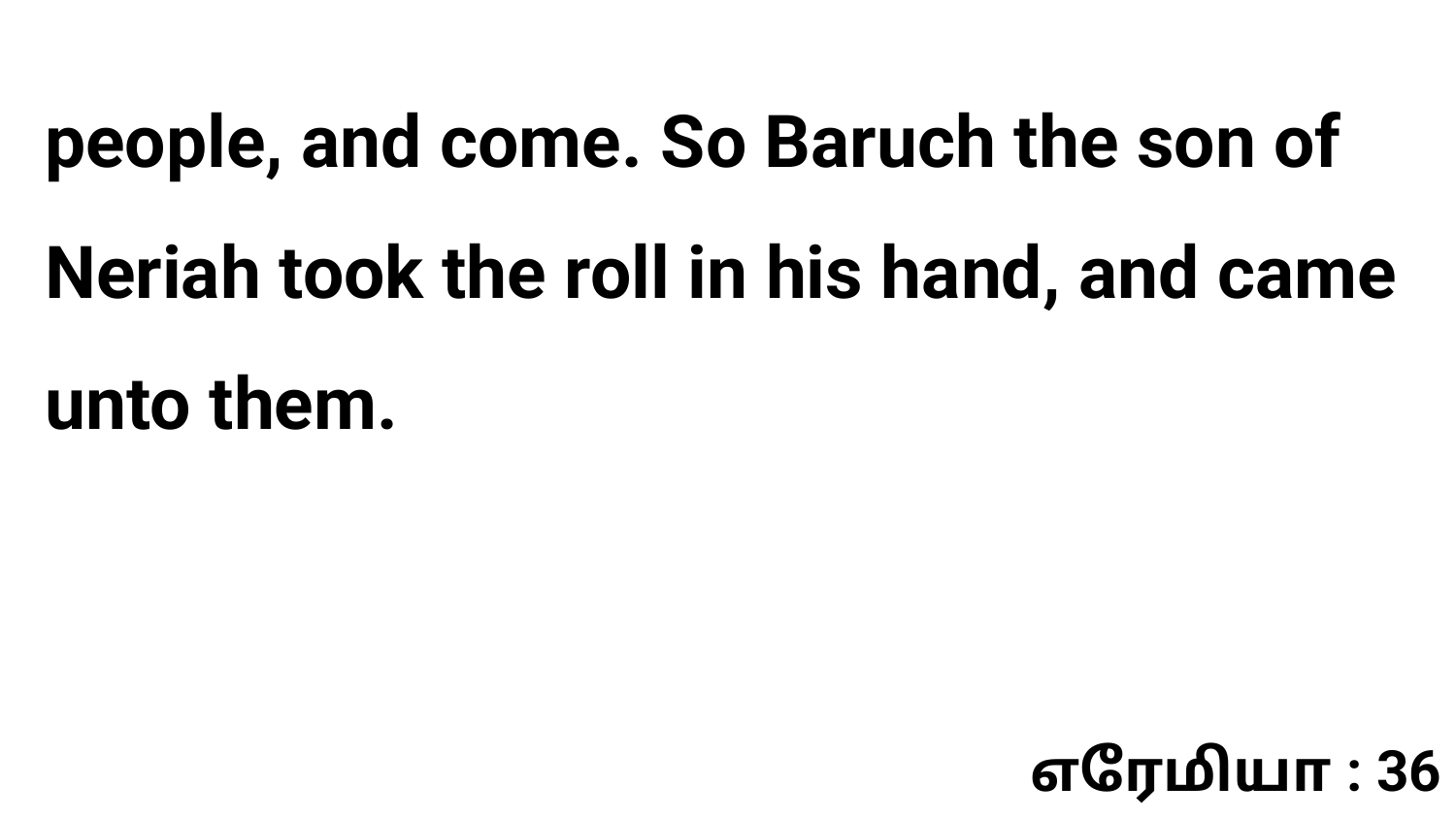

people, and come. So Baruch the son of Neriah took the roll in his hand, and came unto them.
எரேமியா : 36